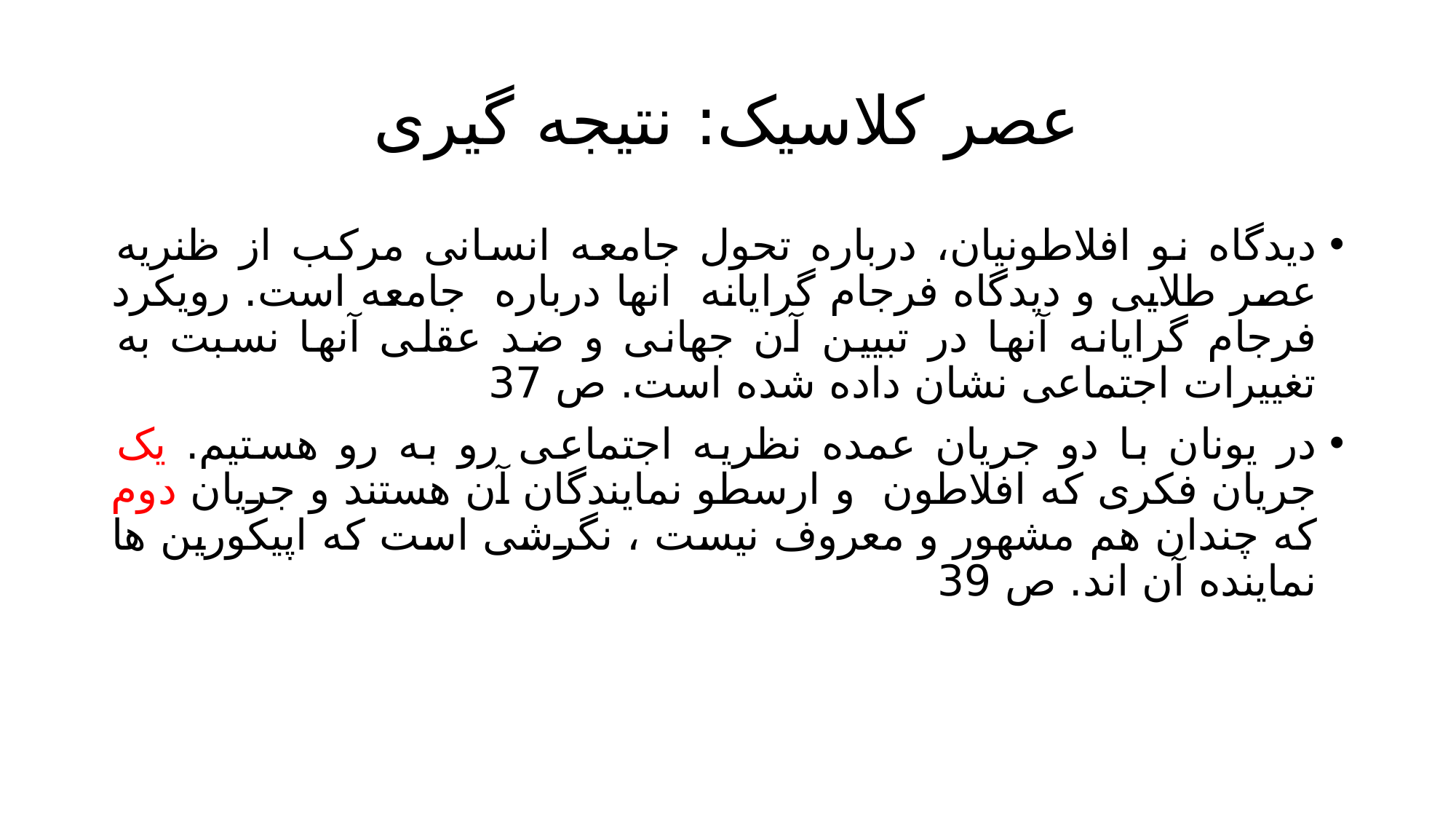

# عصر کلاسیک: نتیجه گیری
دیدگاه نو افلاطونیان، درباره تحول جامعه انسانی مرکب از ظنریه عصر طلایی و دیدگاه فرجام گرایانه  انها درباره  جامعه است. رویکرد فرجام گرایانه آنها در تبیین آن جهانی و ضد عقلی آنها نسبت به تغییرات اجتماعی نشان داده شده است. ص 37
در یونان با دو جریان عمده نظریه اجتماعی رو به رو هستیم. یک جریان فکری که افلاطون  و ارسطو نمایندگان آن هستند و جریان دوم که چندان هم مشهور و معروف نیست ، نگرشی است که اپیکورین ها نماینده آن اند. ص 39